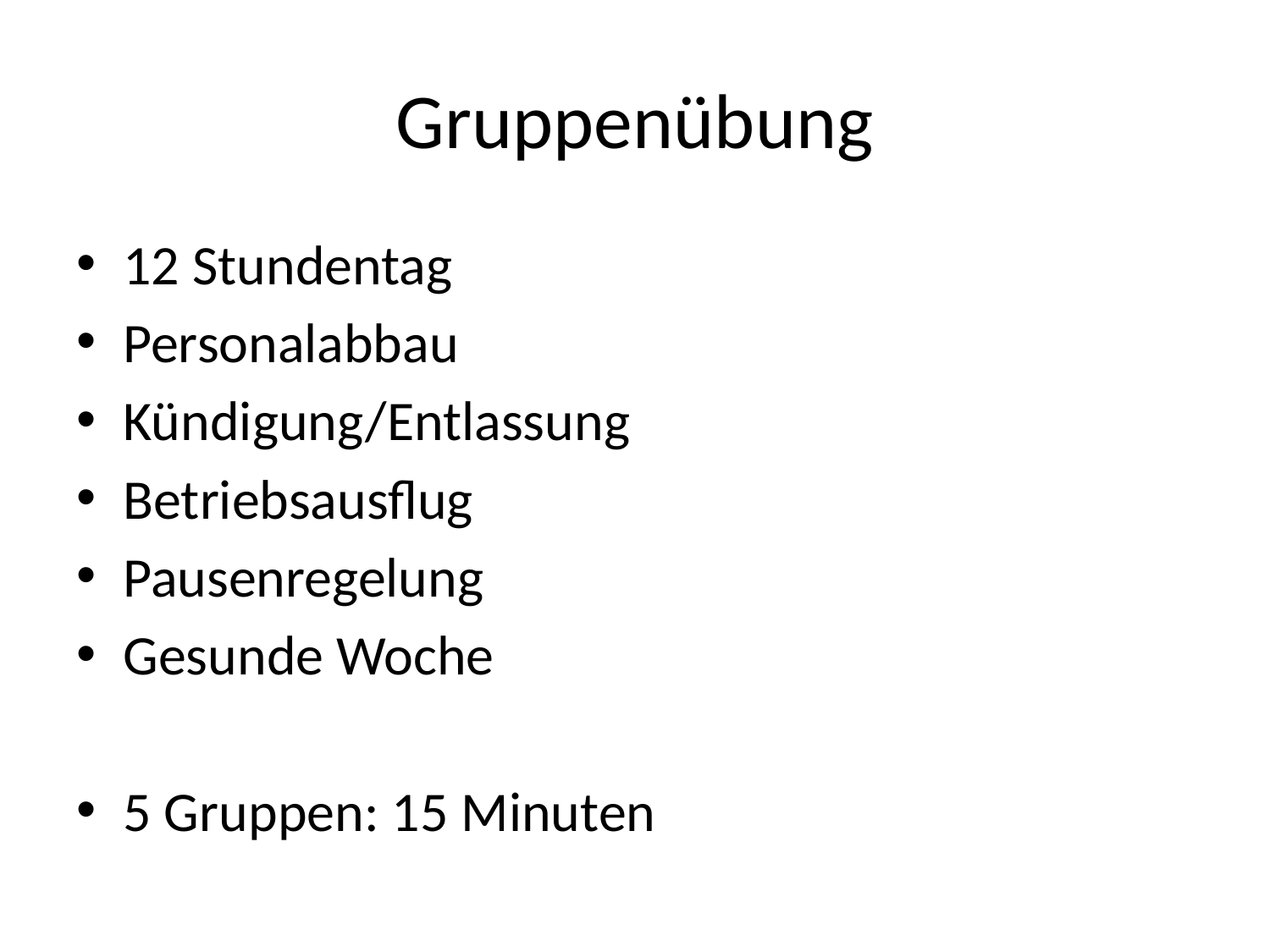

# Gruppenübung
12 Stundentag
Personalabbau
Kündigung/Entlassung
Betriebsausflug
Pausenregelung
Gesunde Woche

5 Gruppen: 15 Minuten